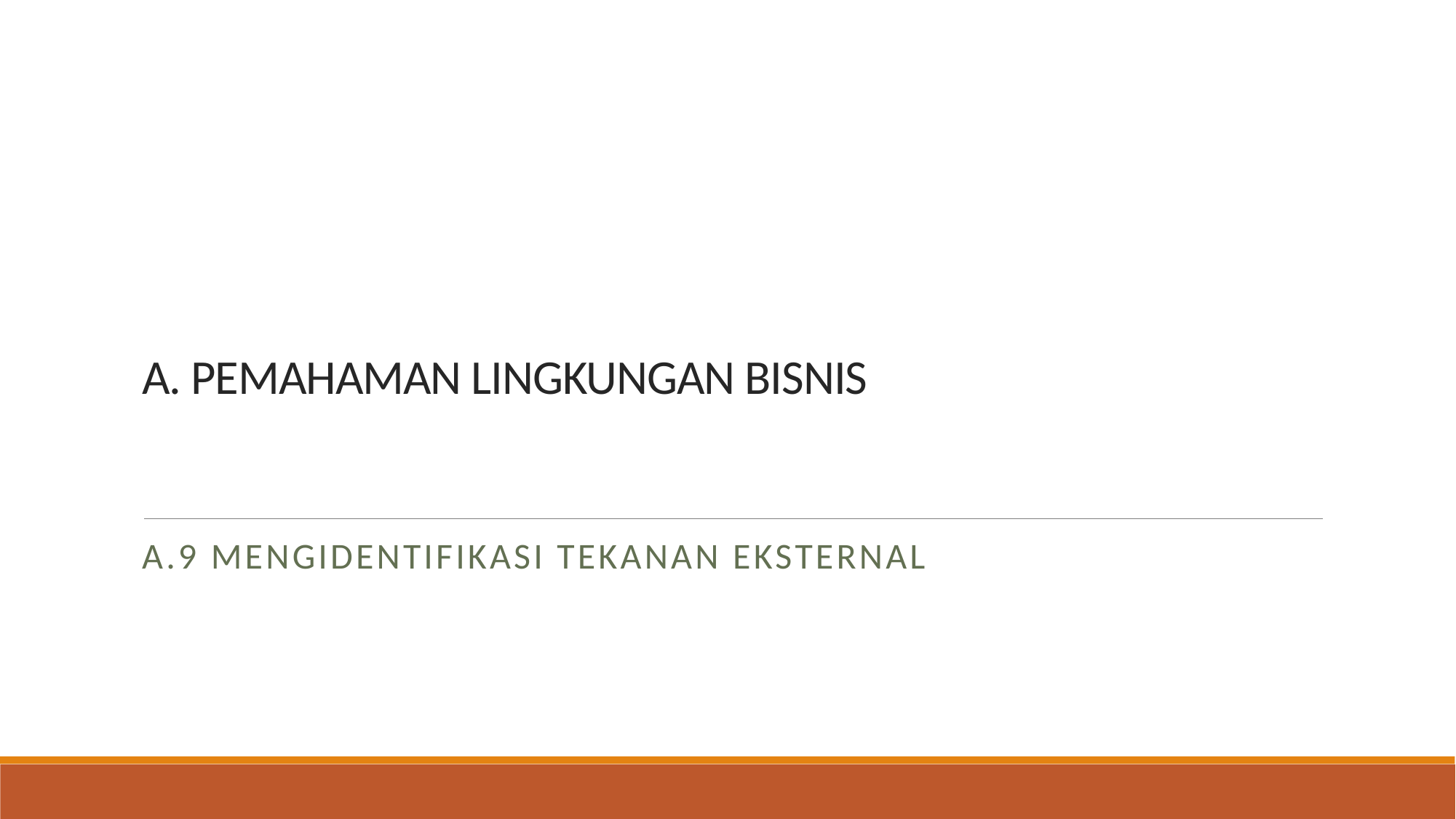

# A. PEMAHAMAN LINGKUNGAN BISNIS
A.9 Mengidentifikasi Tekanan Eksternal